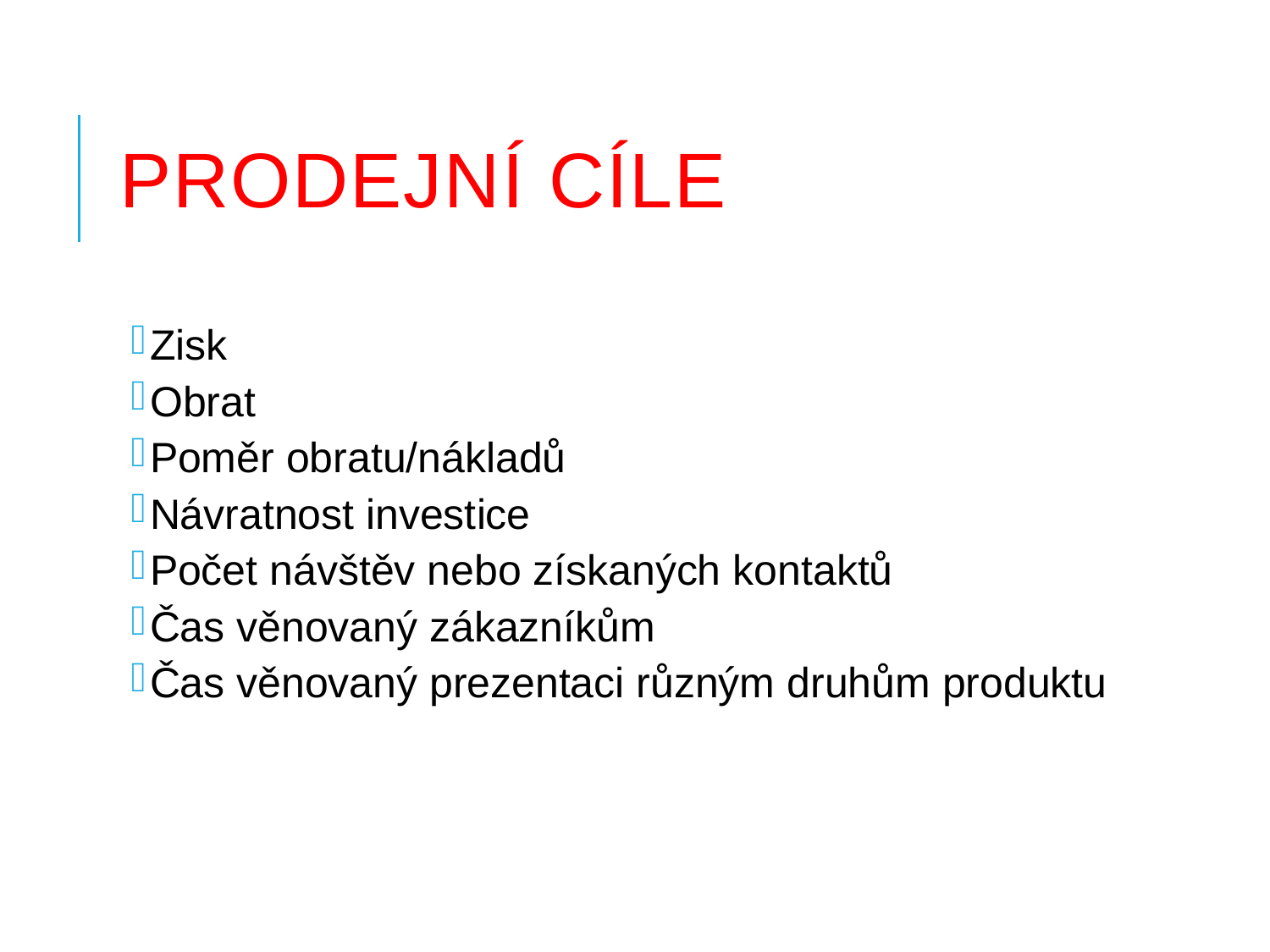

# Prodejní cíle
Zisk
Obrat
Poměr obratu/nákladů
Návratnost investice
Počet návštěv nebo získaných kontaktů
Čas věnovaný zákazníkům
Čas věnovaný prezentaci různým druhům produktu